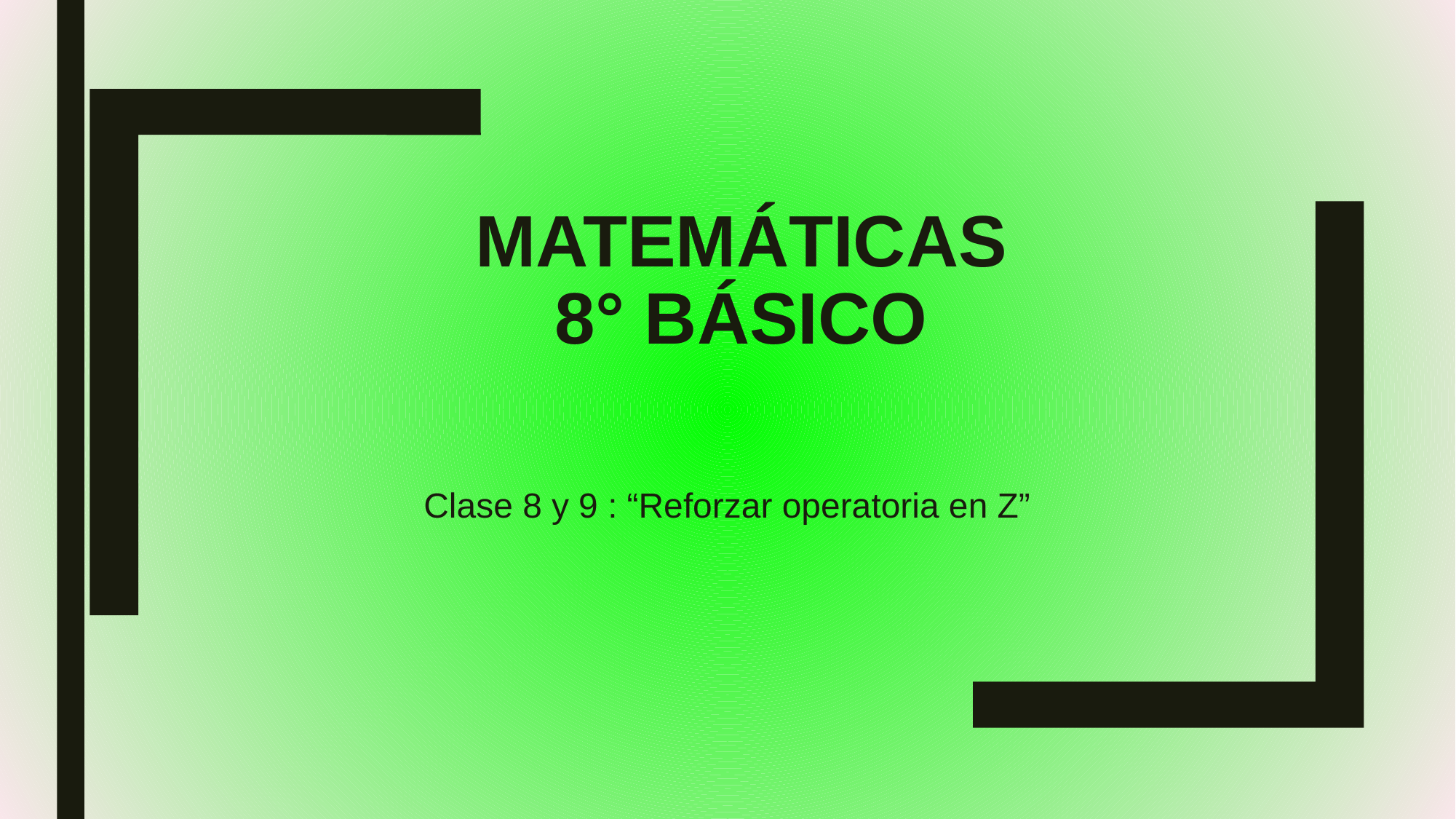

# Matemáticas 8° básico
Clase 8 y 9 : “Reforzar operatoria en Z”